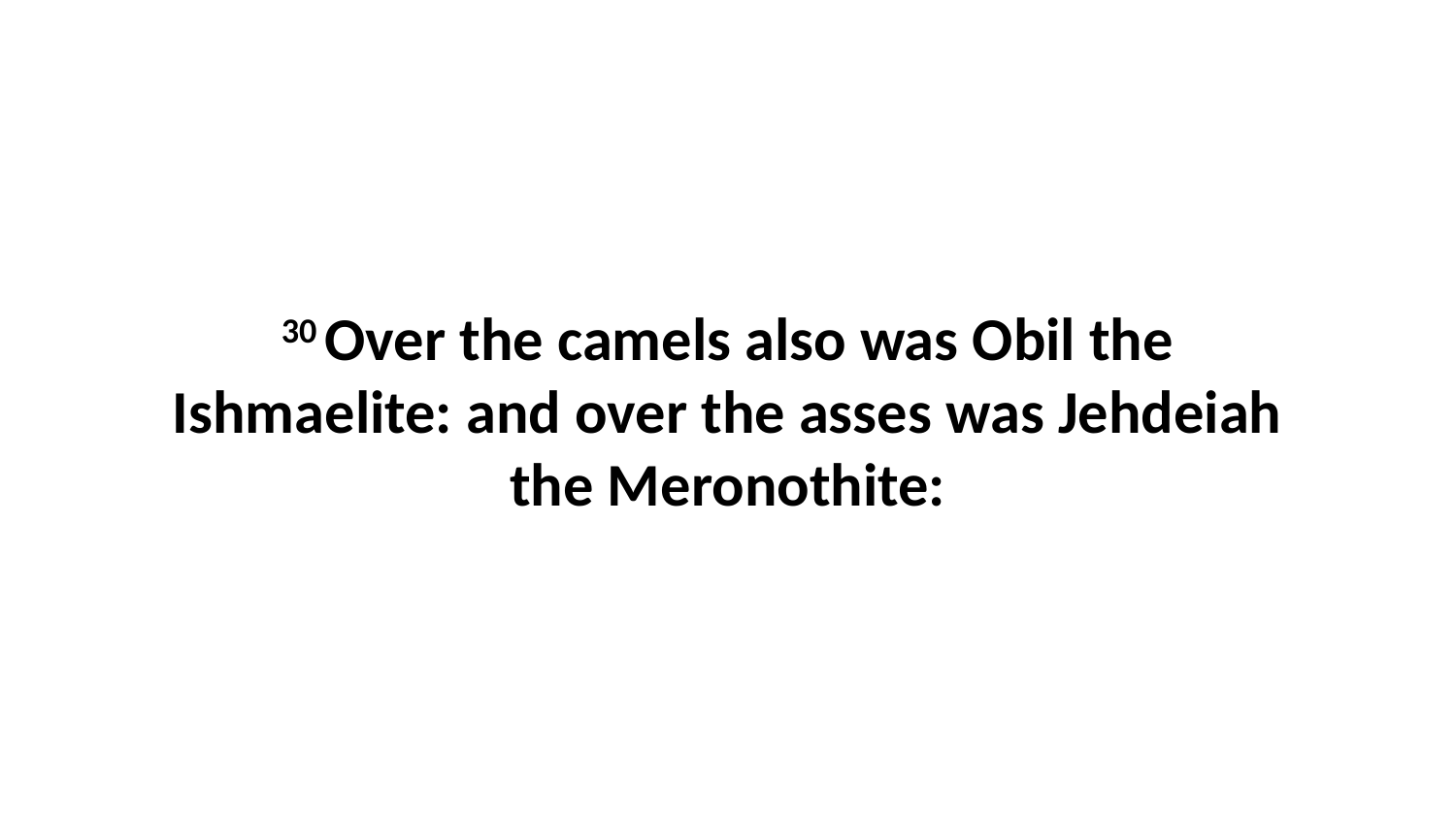

30 Over the camels also was Obil the Ishmaelite: and over the asses was Jehdeiah the Meronothite: